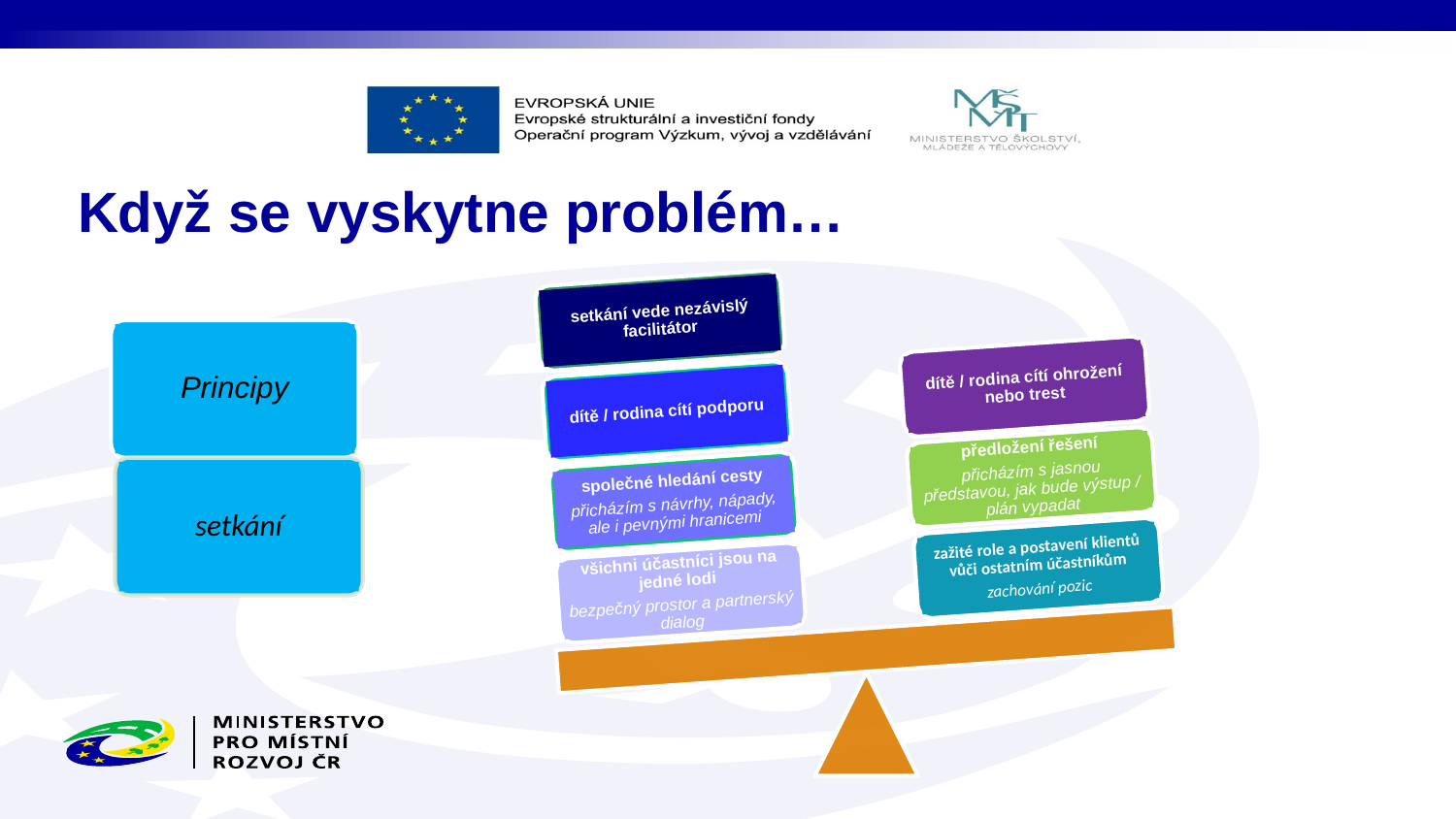

# Když se vyskytne problém…

setkání vede nezávislý facilitátor

Principy

dítě / rodina cítí ohrožení nebo trest

dítě / rodina cítí podporu

předložení řešení
přicházím s jasnou představou, jak bude výstup / plán vypadat

setkání

společné hledání cesty
přicházím s návrhy, nápady, ale i pevnými hranicemi

zažité role a postavení klientů vůči ostatním účastníkům
zachování pozic

všichni účastníci jsou na jedné lodi
bezpečný prostor a partnerský dialog